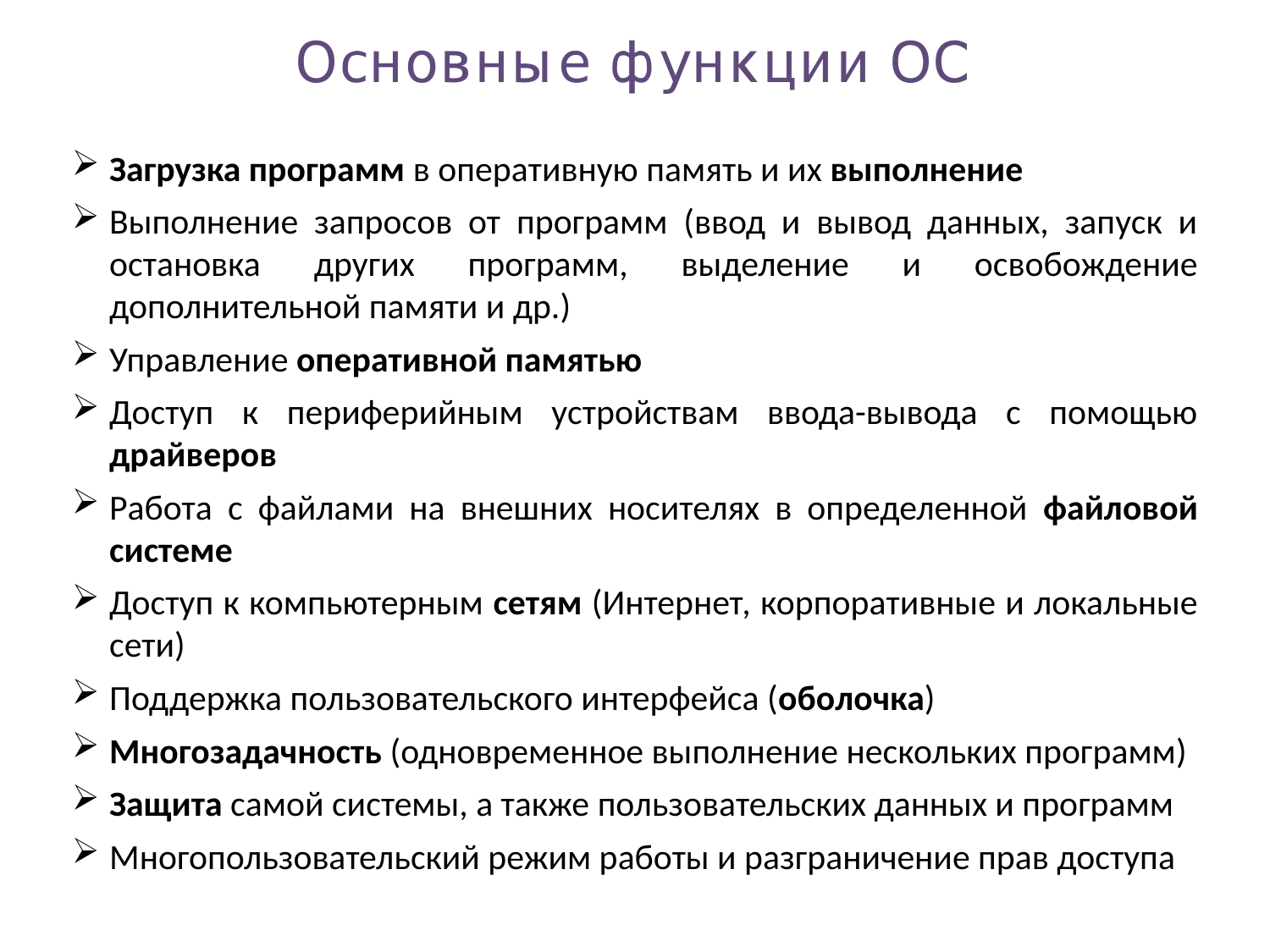

# Основные функции ОС
Загрузка программ в оперативную память и их выполнение
Выполнение запросов от программ (ввод и вывод данных, запуск и остановка других программ, выделение и освобождение дополнительной памяти и др.)
Управление оперативной памятью
Доступ к периферийным устройствам ввода-вывода с помощью драйверов
Работа с файлами на внешних носителях в определенной файловой системе
Доступ к компьютерным сетям (Интернет, корпоративные и локальные сети)
Поддержка пользовательского интерфейса (оболочка)
Многозадачность (одновременное выполнение нескольких программ)
Защита самой системы, а также пользовательских данных и программ
Многопользовательский режим работы и разграничение прав доступа